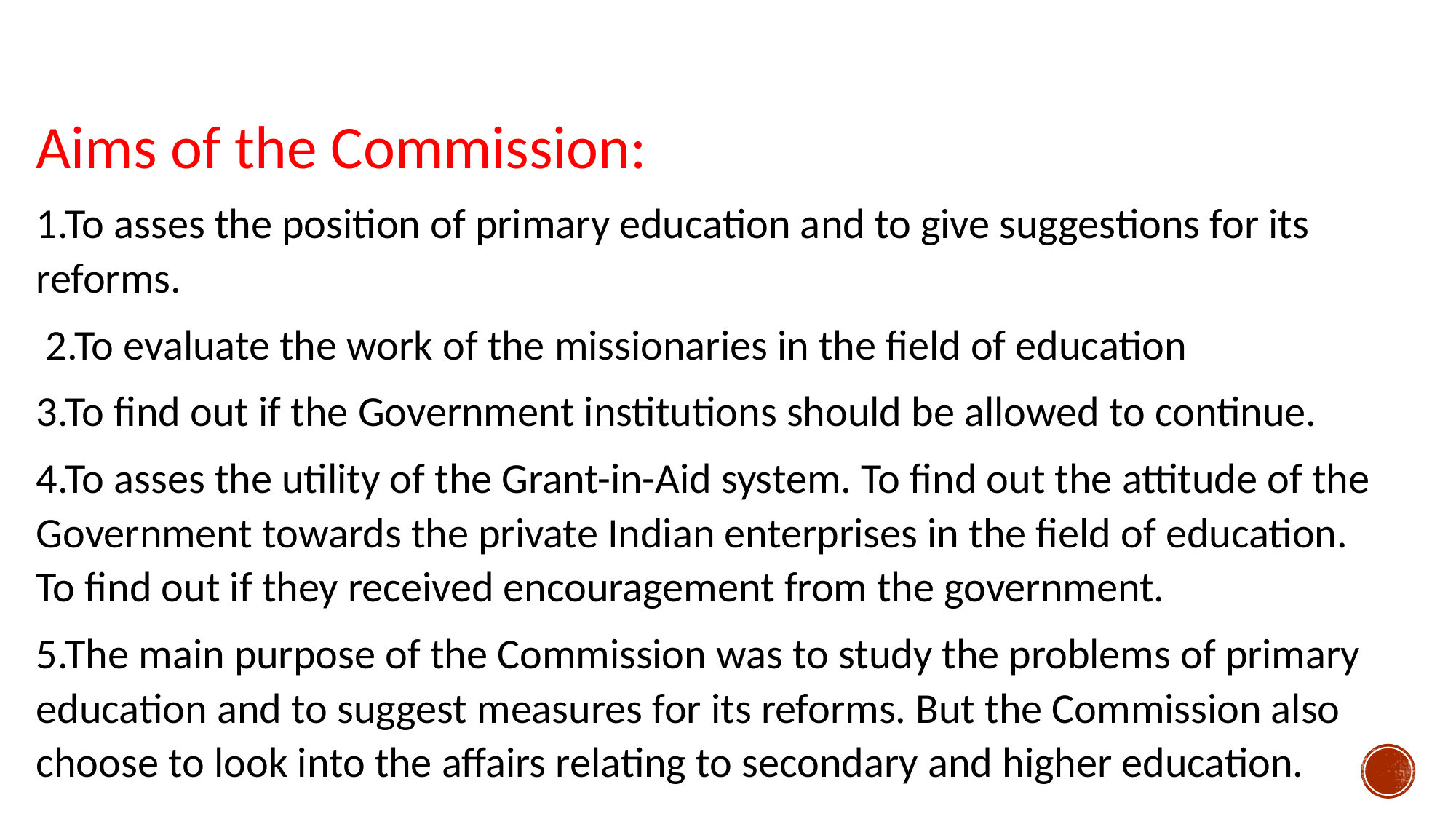

Aims of the Commission:
1.To asses the position of primary education and to give suggestions for its reforms.
 2.To evaluate the work of the missionaries in the field of education
3.To find out if the Government institutions should be allowed to continue.
4.To asses the utility of the Grant­-in-Aid system. To find out the attitude of the Government towards the private Indian enterprises in the field of education. To find out if they received encouragement from the government.
5.The main purpose of the Commission was to study the problems of primary education and to suggest measures for its reforms. But the Commission also choose to look into the affairs relating to secondary and higher education.